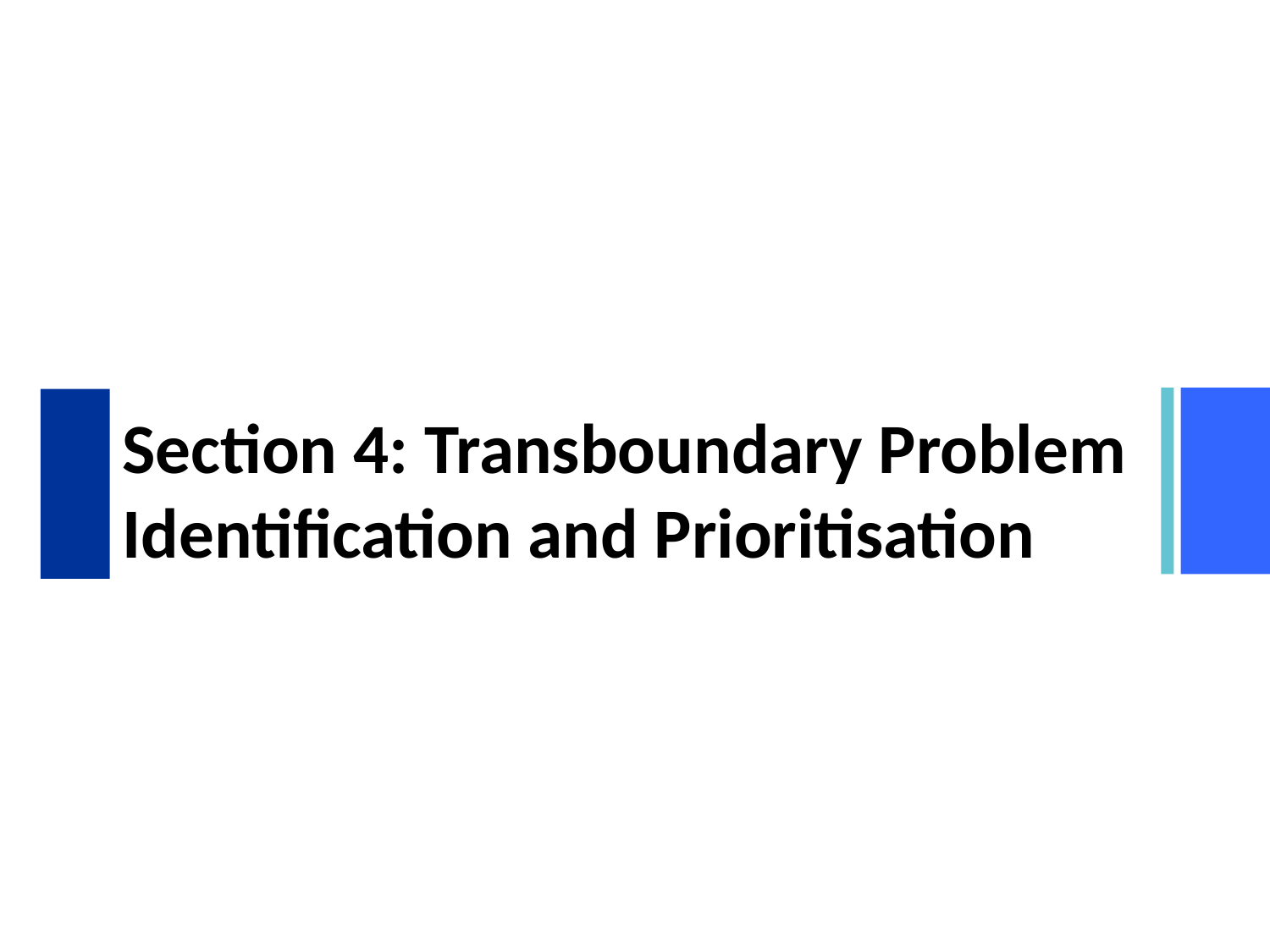

# Section 4: Transboundary Problem Identification and Prioritisation